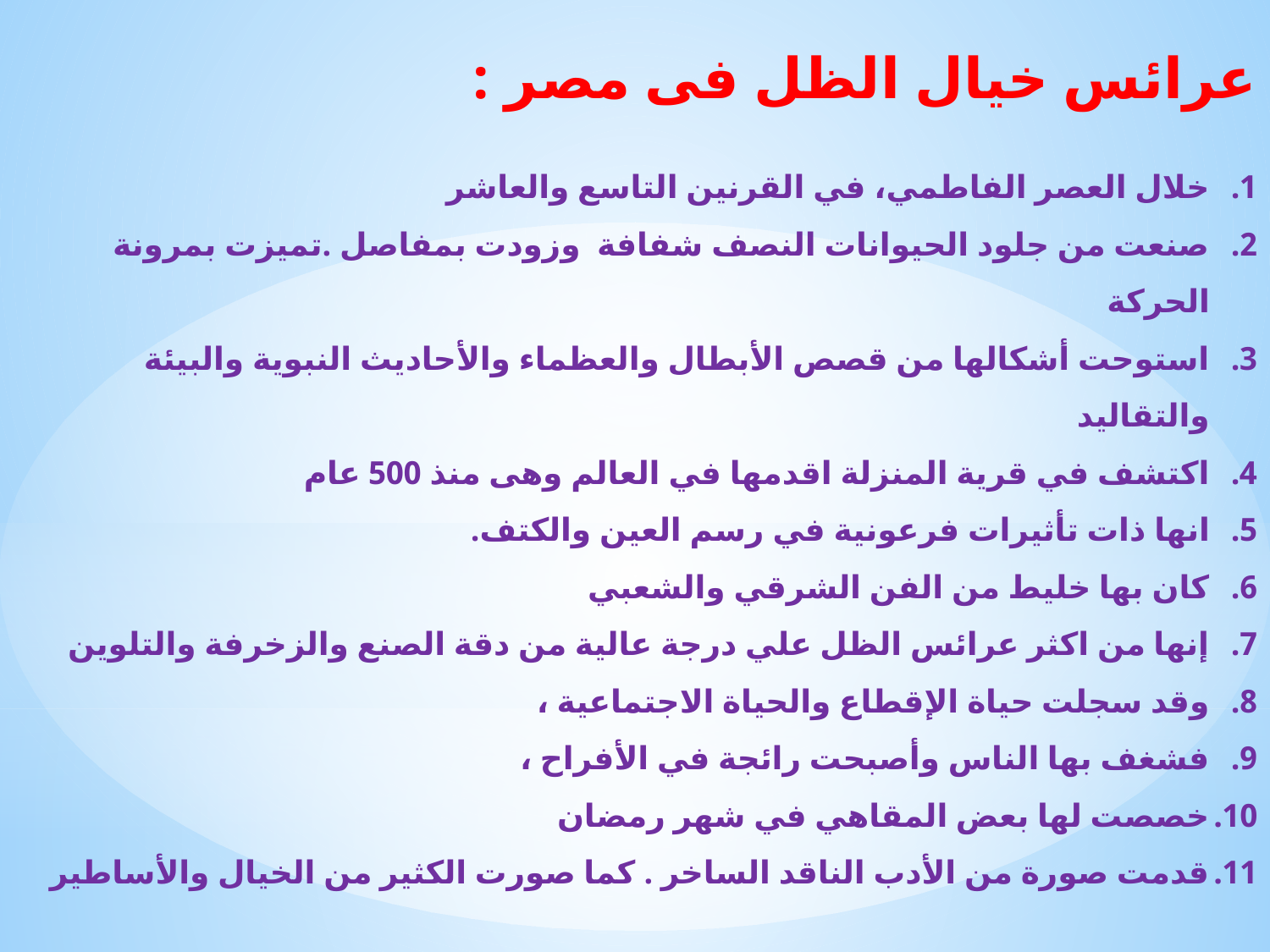

عرائس خيال الظل فى مصر :

خلال العصر الفاطمي، في القرنين التاسع والعاشر
صنعت من جلود الحيوانات النصف شفافة  وزودت بمفاصل .تميزت بمرونة الحركة
استوحت أشكالها من قصص الأبطال والعظماء والأحاديث النبوية والبيئة والتقاليد
اكتشف في قرية المنزلة اقدمها في العالم وهى منذ 500 عام
انها ذات تأثيرات فرعونية في رسم العين والكتف.
كان بها خليط من الفن الشرقي والشعبي
إنها من اكثر عرائس الظل علي درجة عالية من دقة الصنع والزخرفة والتلوين
وقد سجلت حياة الإقطاع والحياة الاجتماعية ،
فشغف بها الناس وأصبحت رائجة في الأفراح ،
خصصت لها بعض المقاهي في شهر رمضان
قدمت صورة من الأدب الناقد الساخر . كما صورت الكثير من الخيال والأساطير